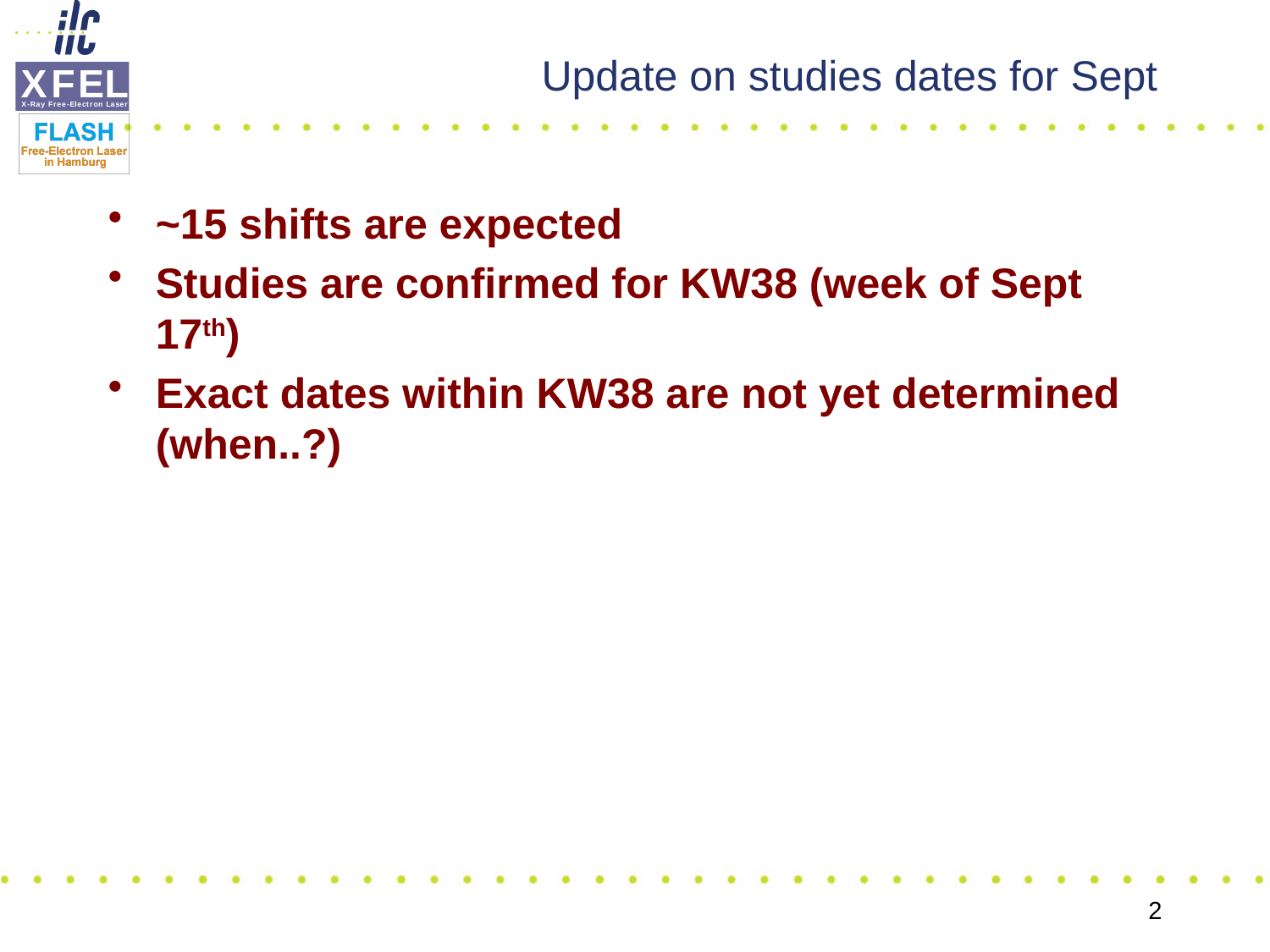

# Update on studies dates for Sept
~15 shifts are expected
Studies are confirmed for KW38 (week of Sept 17th)
Exact dates within KW38 are not yet determined (when..?)

2